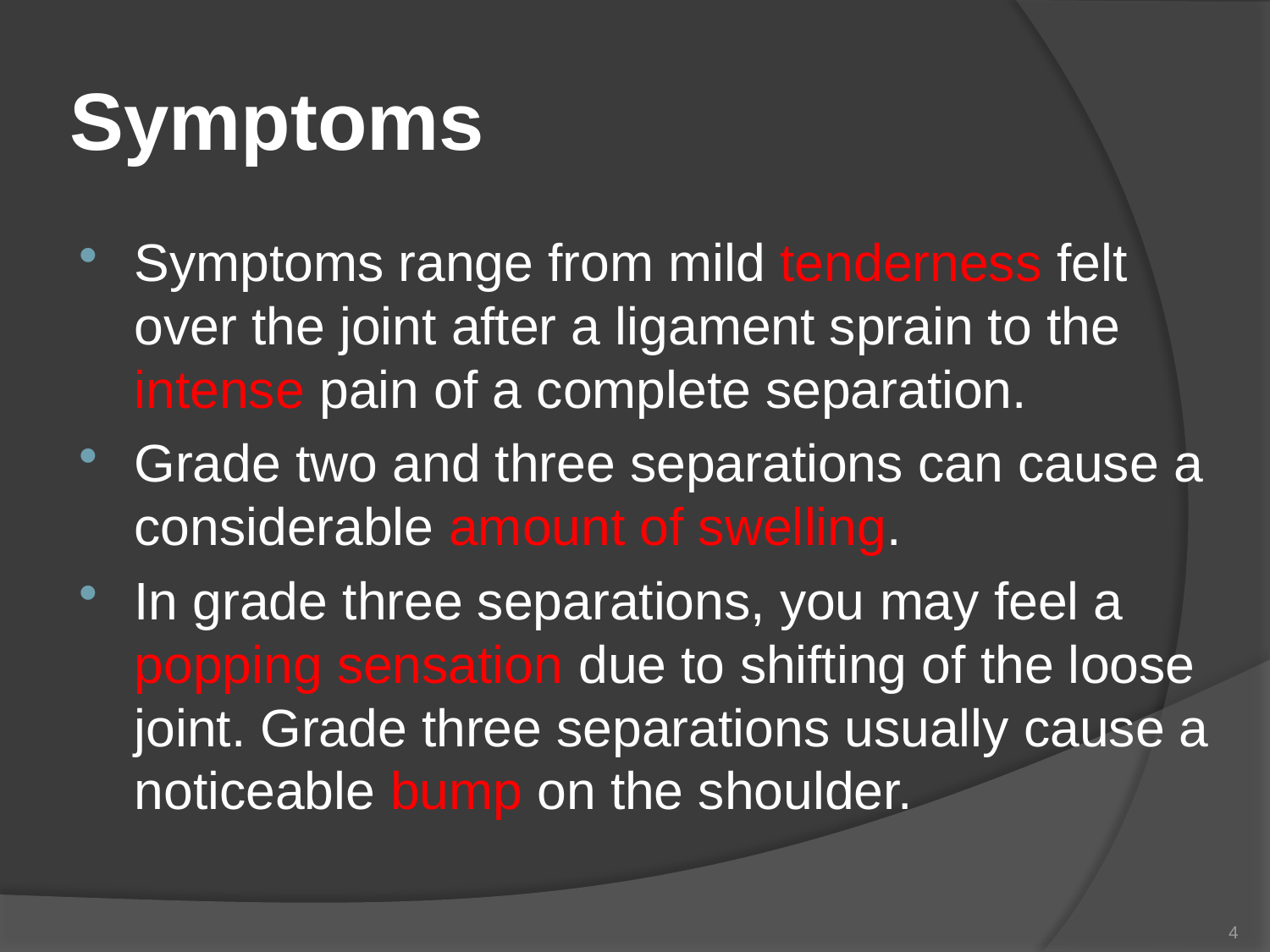

# Symptoms
Symptoms range from mild tenderness felt over the joint after a ligament sprain to the intense pain of a complete separation.
Grade two and three separations can cause a considerable amount of swelling.
In grade three separations, you may feel a popping sensation due to shifting of the loose joint. Grade three separations usually cause a noticeable bump on the shoulder.

4